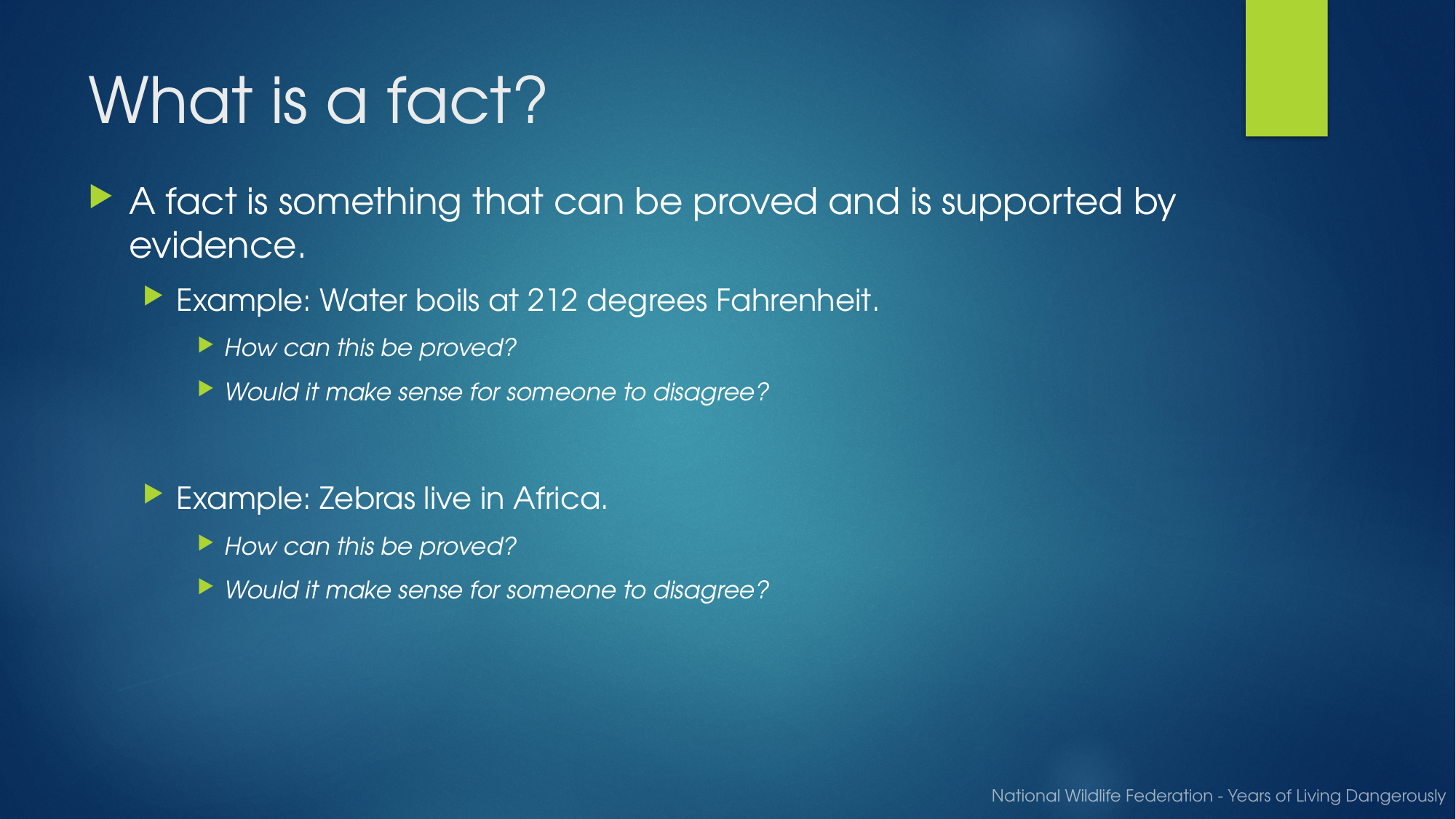

# What is a fact?
A fact is something that can be proved and is supported by evidence.
Example: Water boils at 212 degrees Fahrenheit.
How can this be proved?
Would it make sense for someone to disagree?

Example: Zebras live in Africa.
How can this be proved?
Would it make sense for someone to disagree?
National Wildlife Federation - Years of Living Dangerously